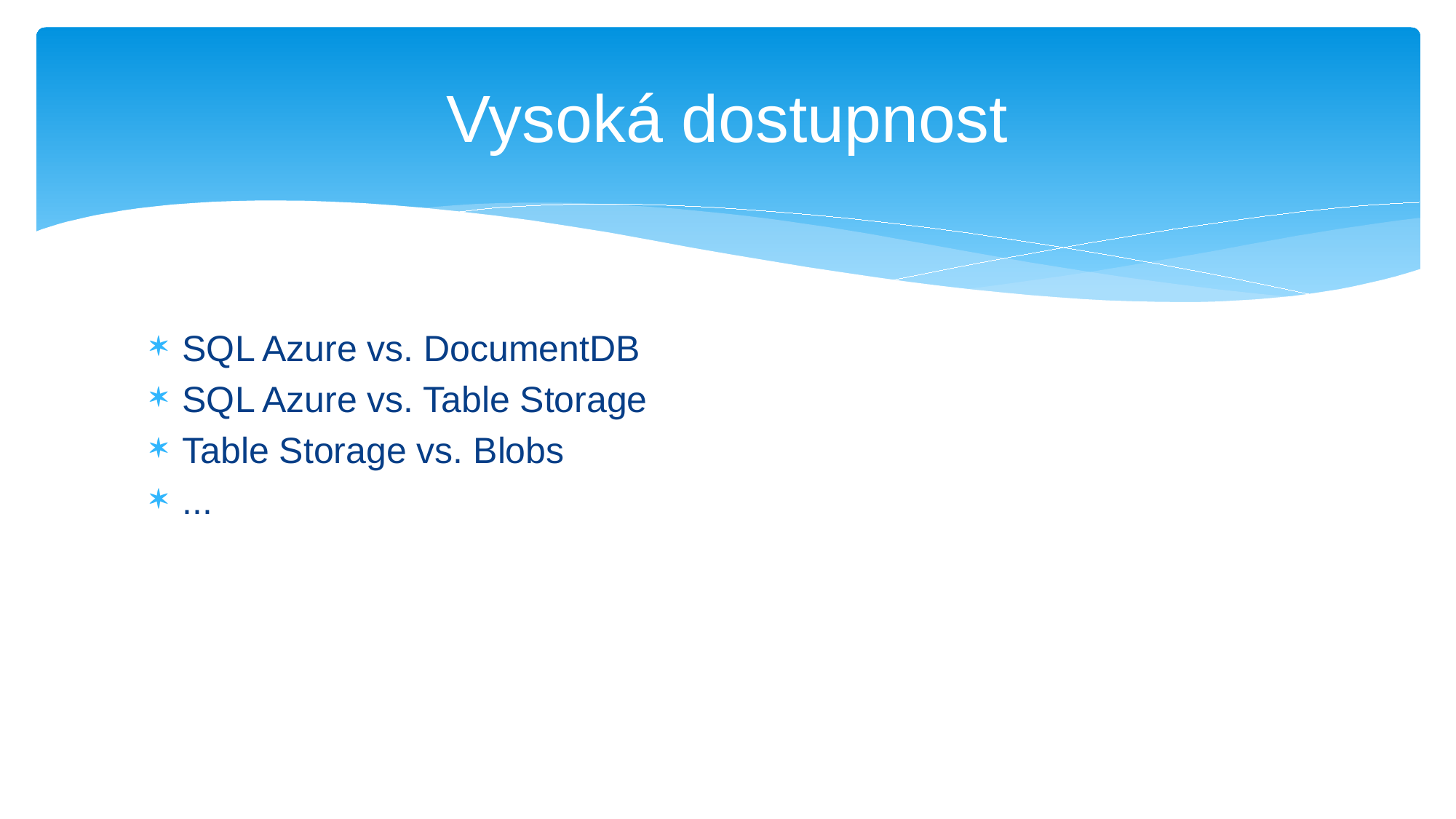

# Vysoká dostupnost
SQL Azure vs. DocumentDB
SQL Azure vs. Table Storage
Table Storage vs. Blobs
...